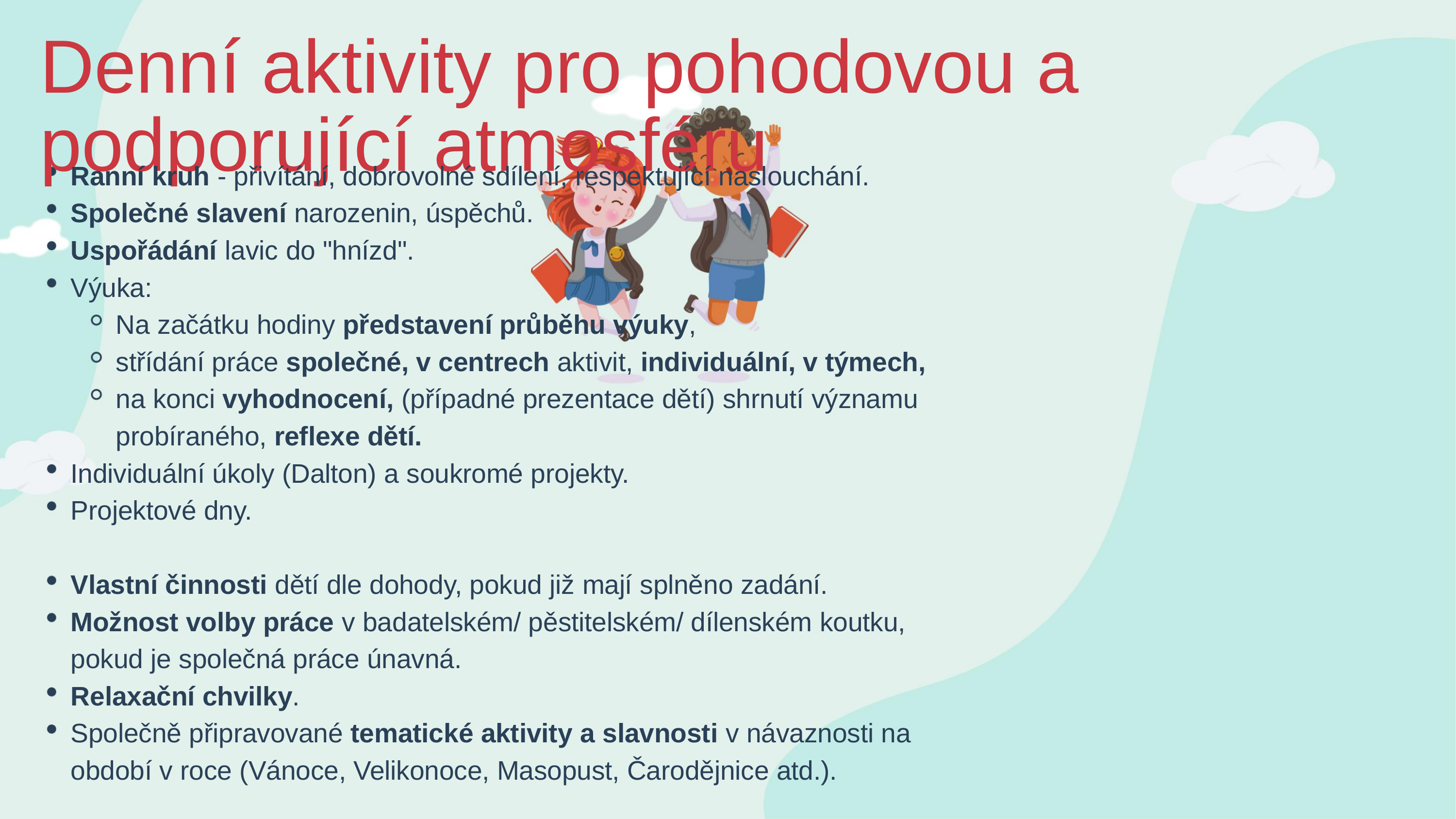

Denní aktivity pro pohodovou a podporující atmosféru
Ranní kruh - přivítání, dobrovolné sdílení, respektující naslouchání.
Společné slavení narozenin, úspěchů.
Uspořádání lavic do "hnízd".
Výuka:
Na začátku hodiny představení průběhu výuky,
střídání práce společné, v centrech aktivit, individuální, v týmech,
na konci vyhodnocení, (případné prezentace dětí) shrnutí významu
probíraného, reflexe dětí.
Individuální úkoly (Dalton) a soukromé projekty.
Projektové dny.
Vlastní činnosti dětí dle dohody, pokud již mají splněno zadání.
Možnost volby práce v badatelském/ pěstitelském/ dílenském koutku,
pokud je společná práce únavná.
Relaxační chvilky.
Společně připravované tematické aktivity a slavnosti v návaznosti na
období v roce (Vánoce, Velikonoce, Masopust, Čarodějnice atd.).